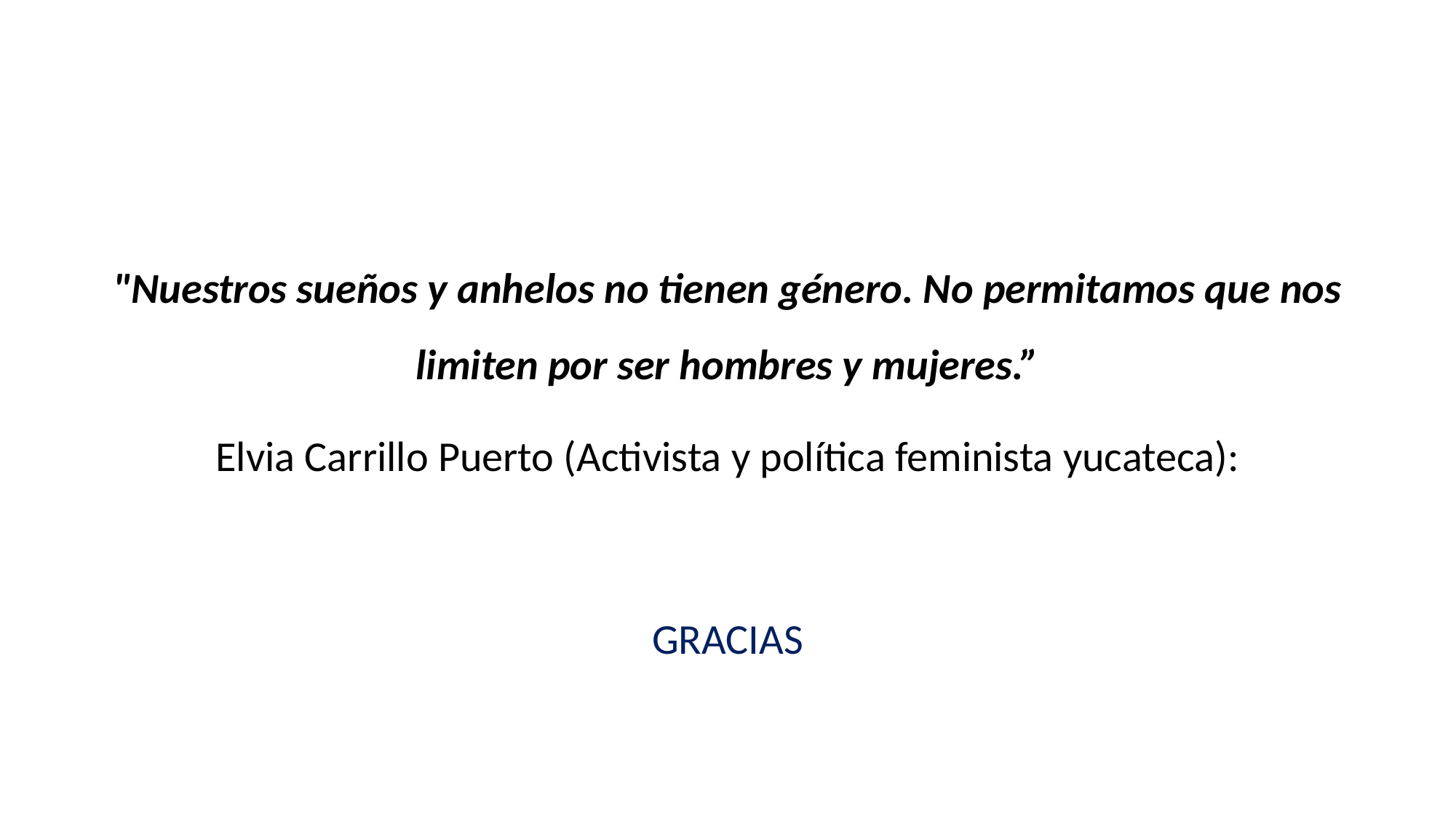

"Nuestros sueños y anhelos no tienen género. No permitamos que nos limiten por ser hombres y mujeres.”
Elvia Carrillo Puerto (Activista y política feminista yucateca):

GRACIAS